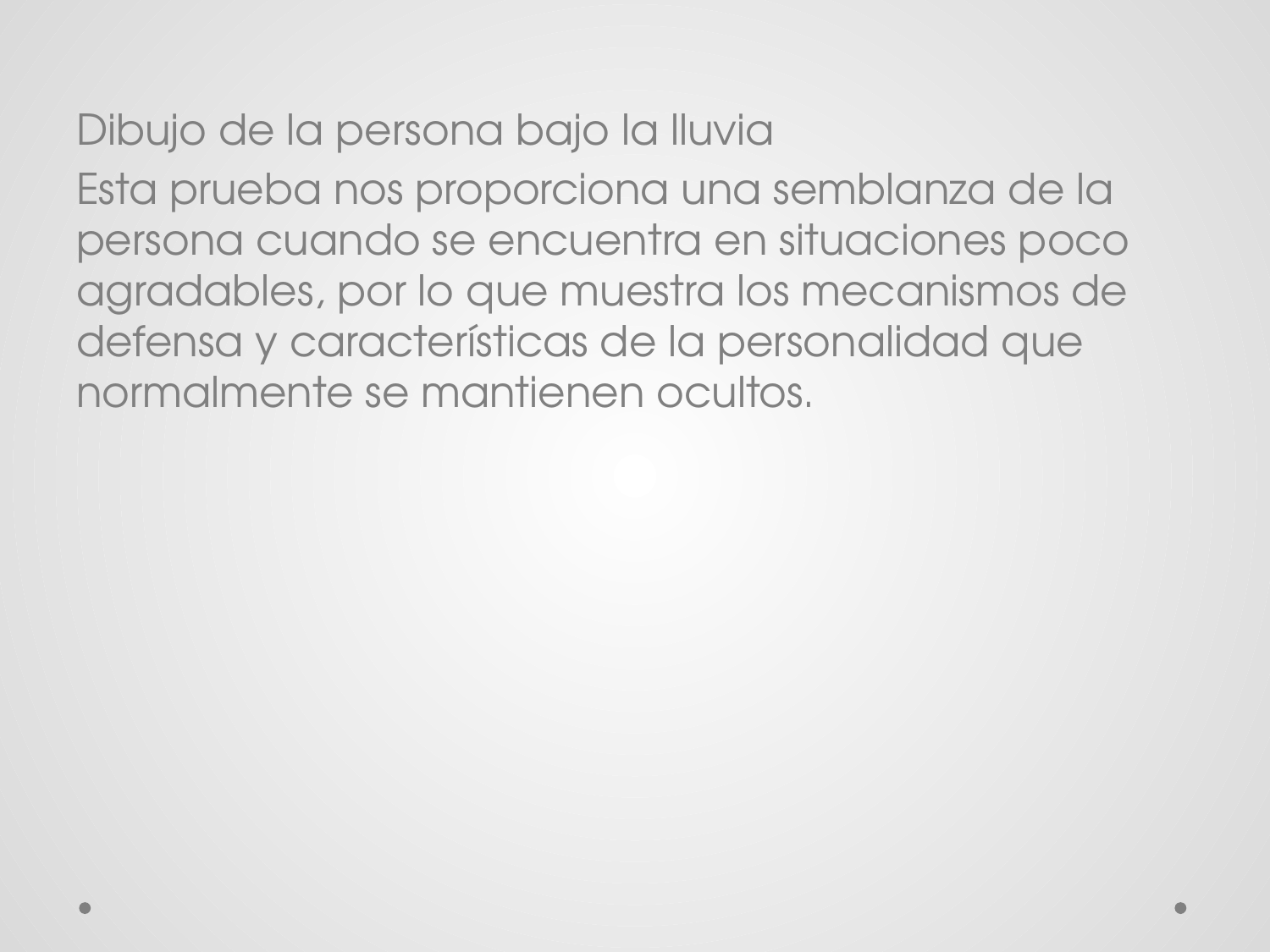

Dibujo de la persona bajo la lluvia
Esta prueba nos proporciona una semblanza de la persona cuando se encuentra en situaciones poco agradables, por lo que muestra los mecanismos de defensa y características de la personalidad que normalmente se mantienen ocultos.